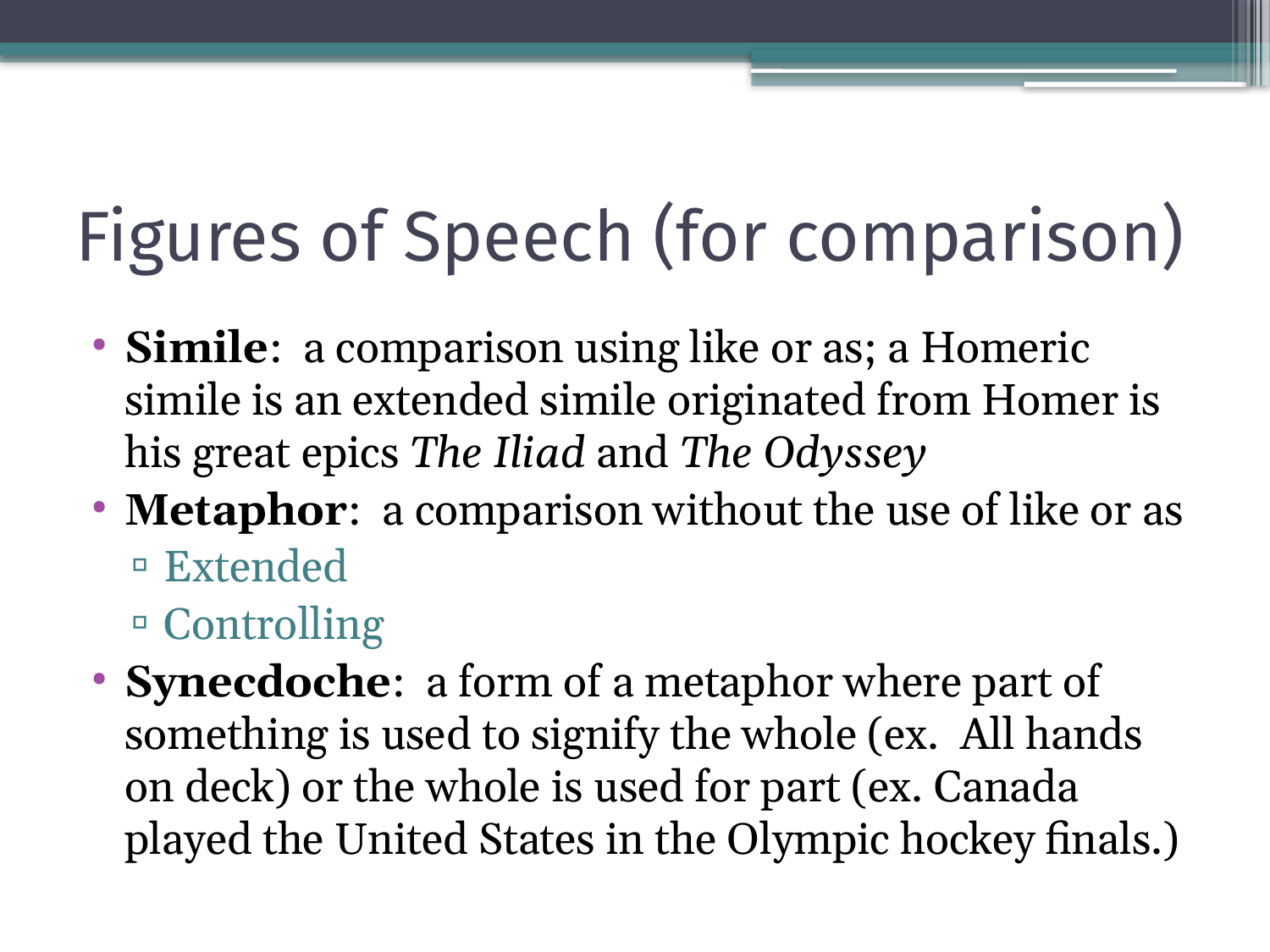

# Figures of Speech (for comparison)
Simile:  a comparison using like or as; a Homeric simile is an extended simile originated from Homer is his great epics The Iliad and The Odyssey
Metaphor:  a comparison without the use of like or as
Extended
Controlling
Synecdoche:  a form of a metaphor where part of something is used to signify the whole (ex.  All hands on deck) or the whole is used for part (ex. Canada played the United States in the Olympic hockey finals.)